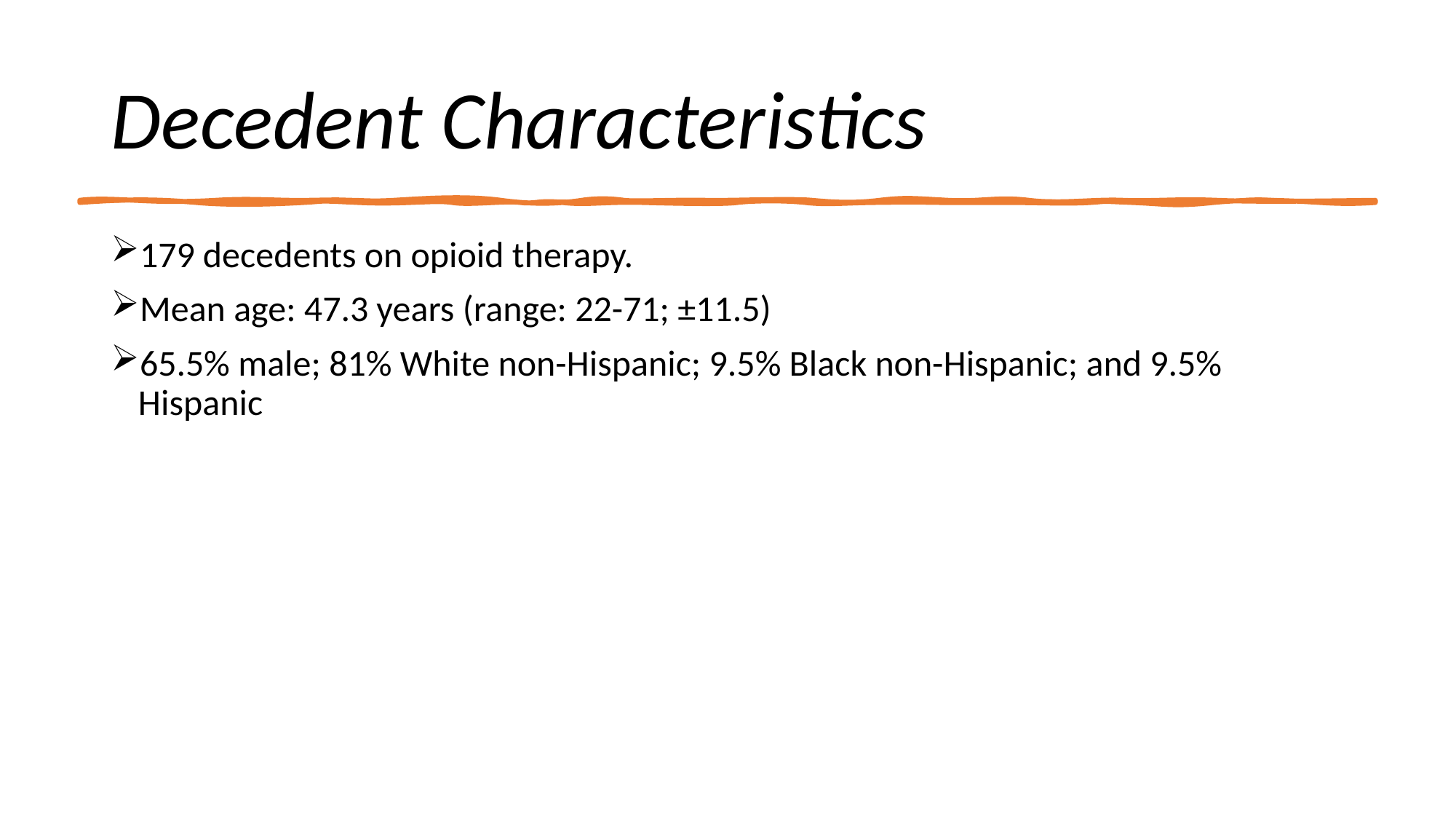

# Decedent Characteristics

179 decedents on opioid therapy.
Mean age: 47.3 years (range: 22-71; ±11.5)
65.5% male; 81% White non-Hispanic; 9.5% Black non-Hispanic; and 9.5% Hispanic